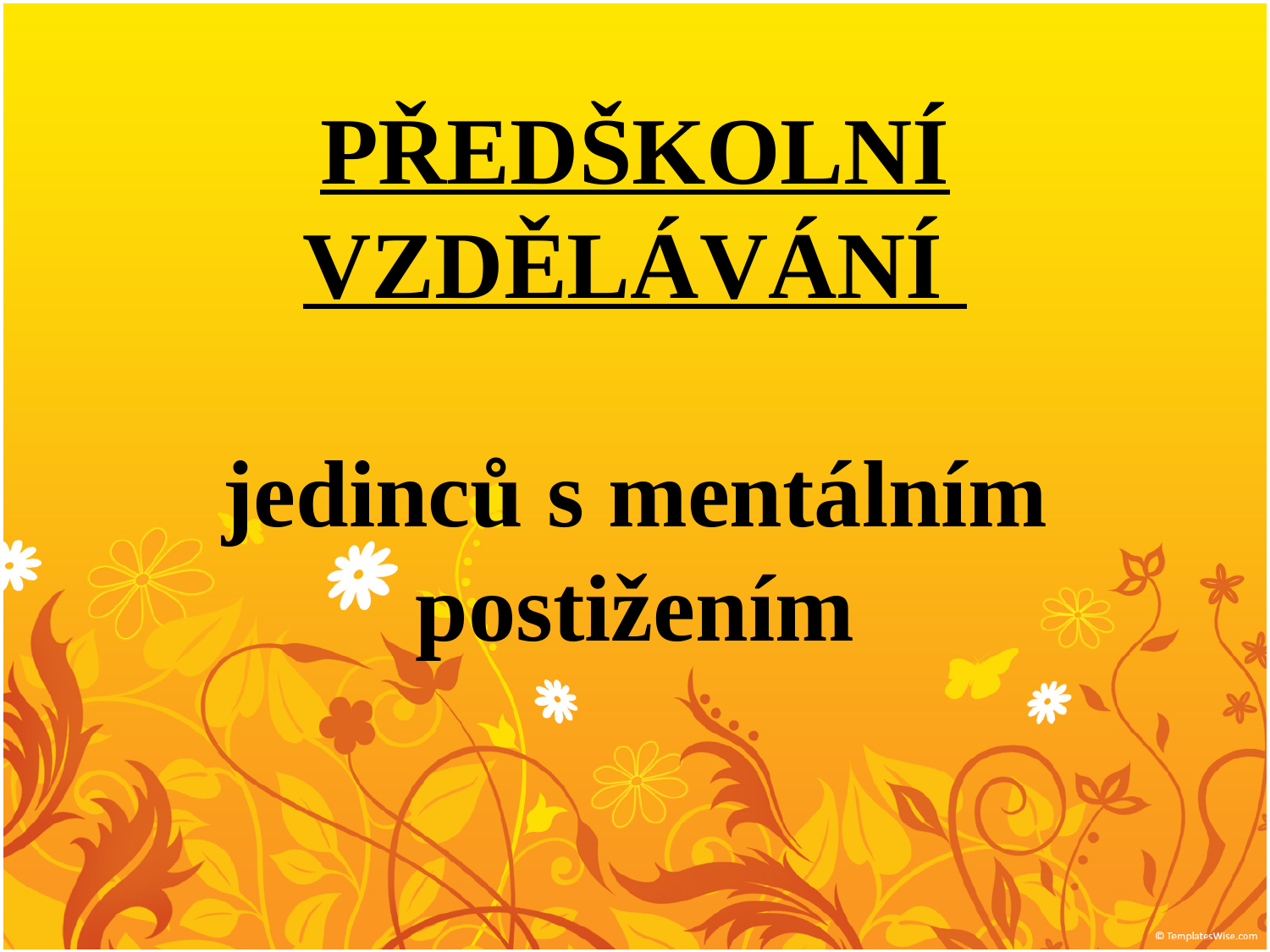

# PŘEDŠKOLNÍ VZDĚLÁVÁNÍ jedinců s mentálním postižením